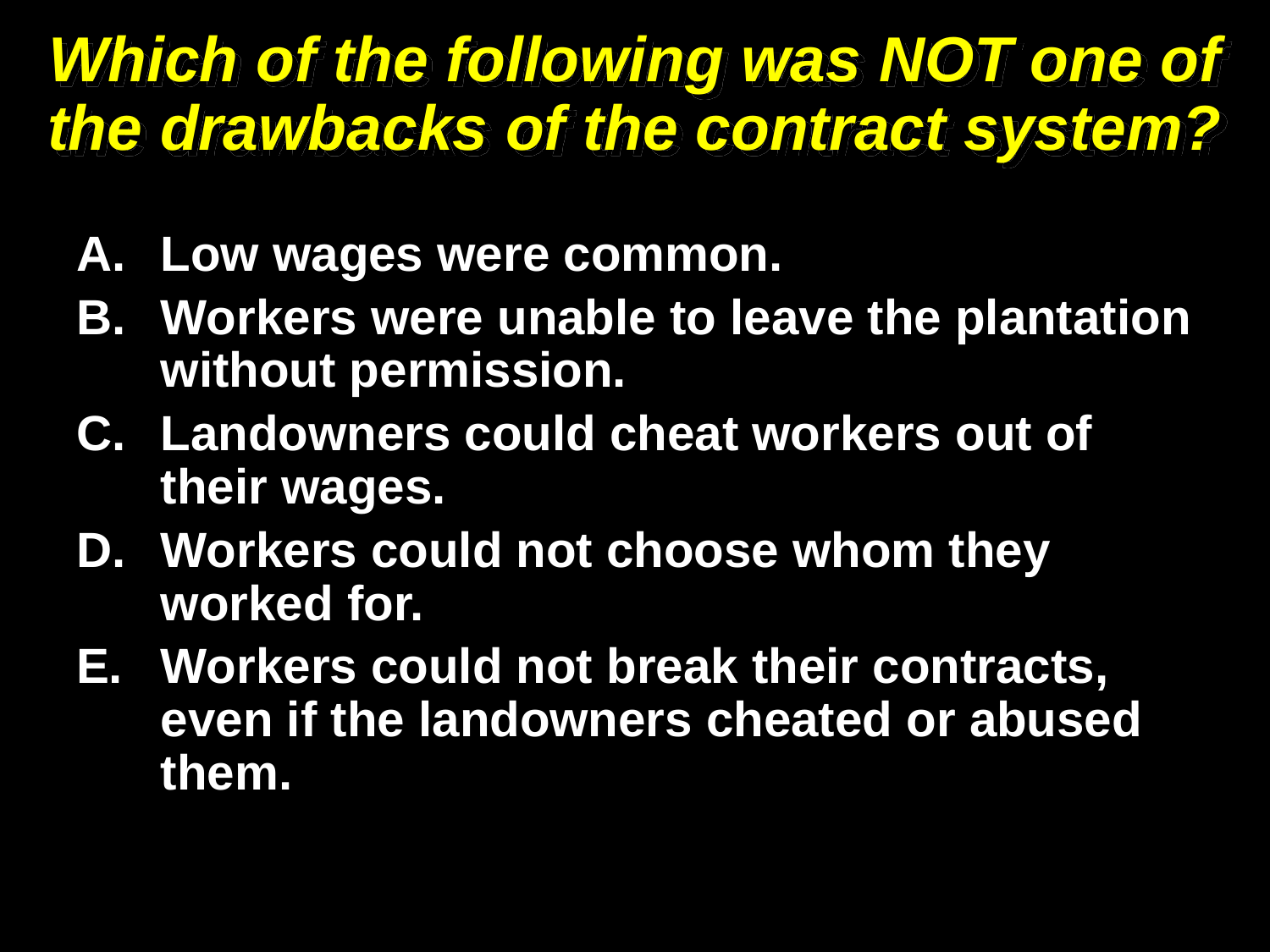

# Which of the following was NOT one of the drawbacks of the contract system?
Low wages were common.
Workers were unable to leave the plantation without permission.
Landowners could cheat workers out of their wages.
Workers could not choose whom they worked for.
Workers could not break their contracts, even if the landowners cheated or abused them.